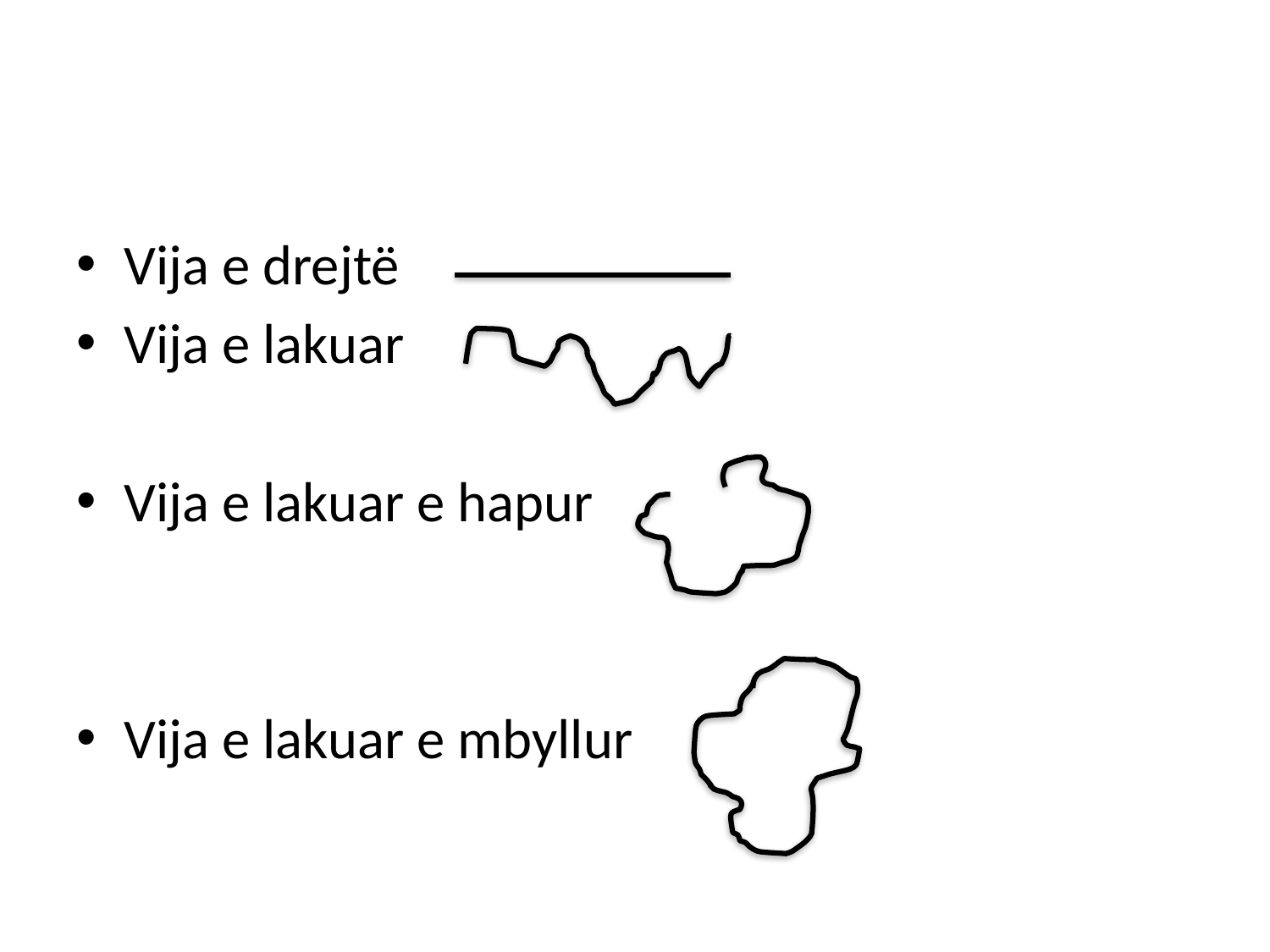

#
Vija e drejtë
Vija e lakuar

Vija e lakuar e hapur

Vija e lakuar e mbyllur